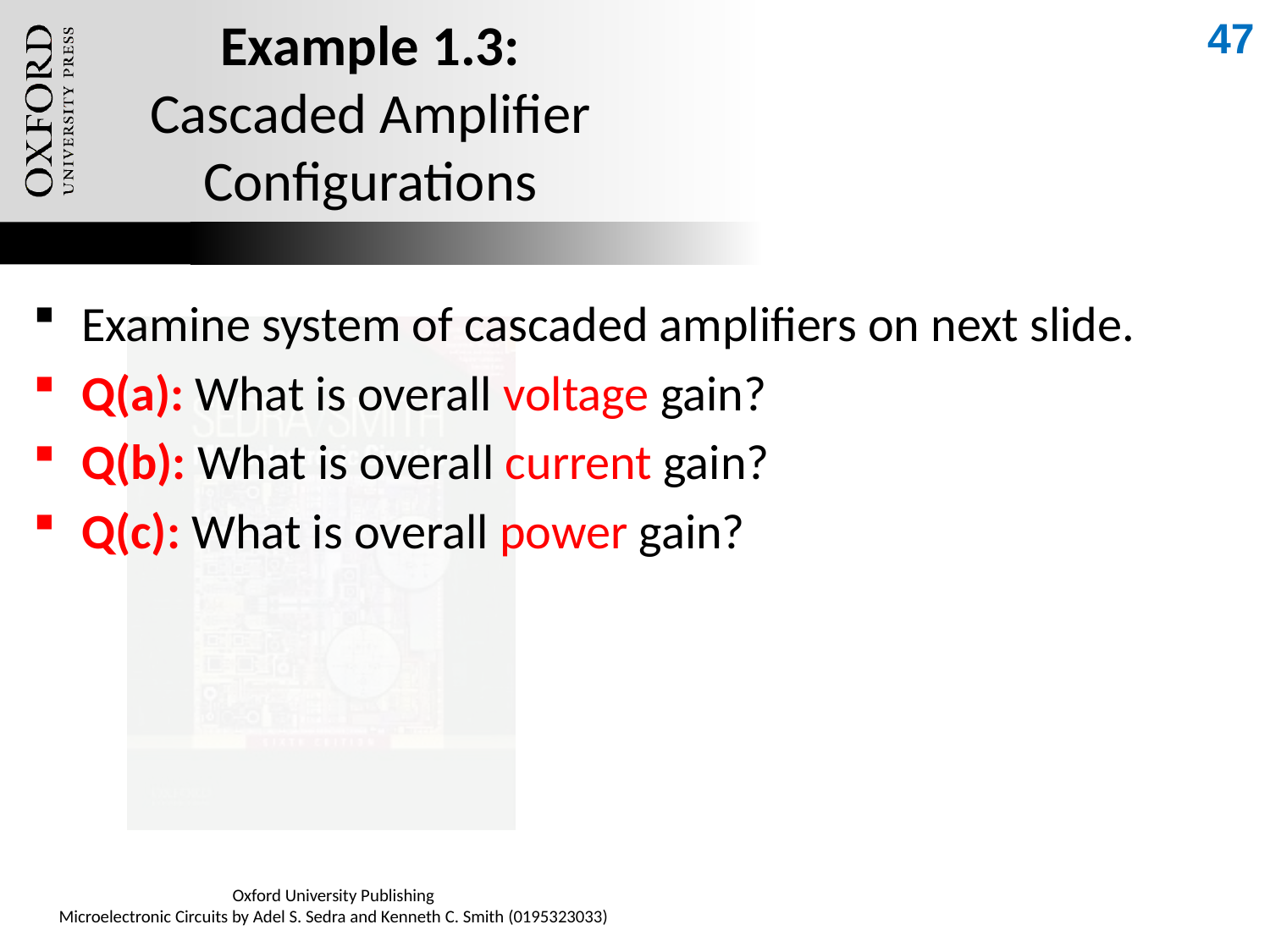

47
# Example 1.3: Cascaded Amplifier Configurations
Examine system of cascaded amplifiers on next slide.
Q(a): What is overall voltage gain?
Q(b): What is overall current gain?
Q(c): What is overall power gain?

Oxford University Publishing
Microelectronic Circuits by Adel S. Sedra and Kenneth C. Smith (0195323033)